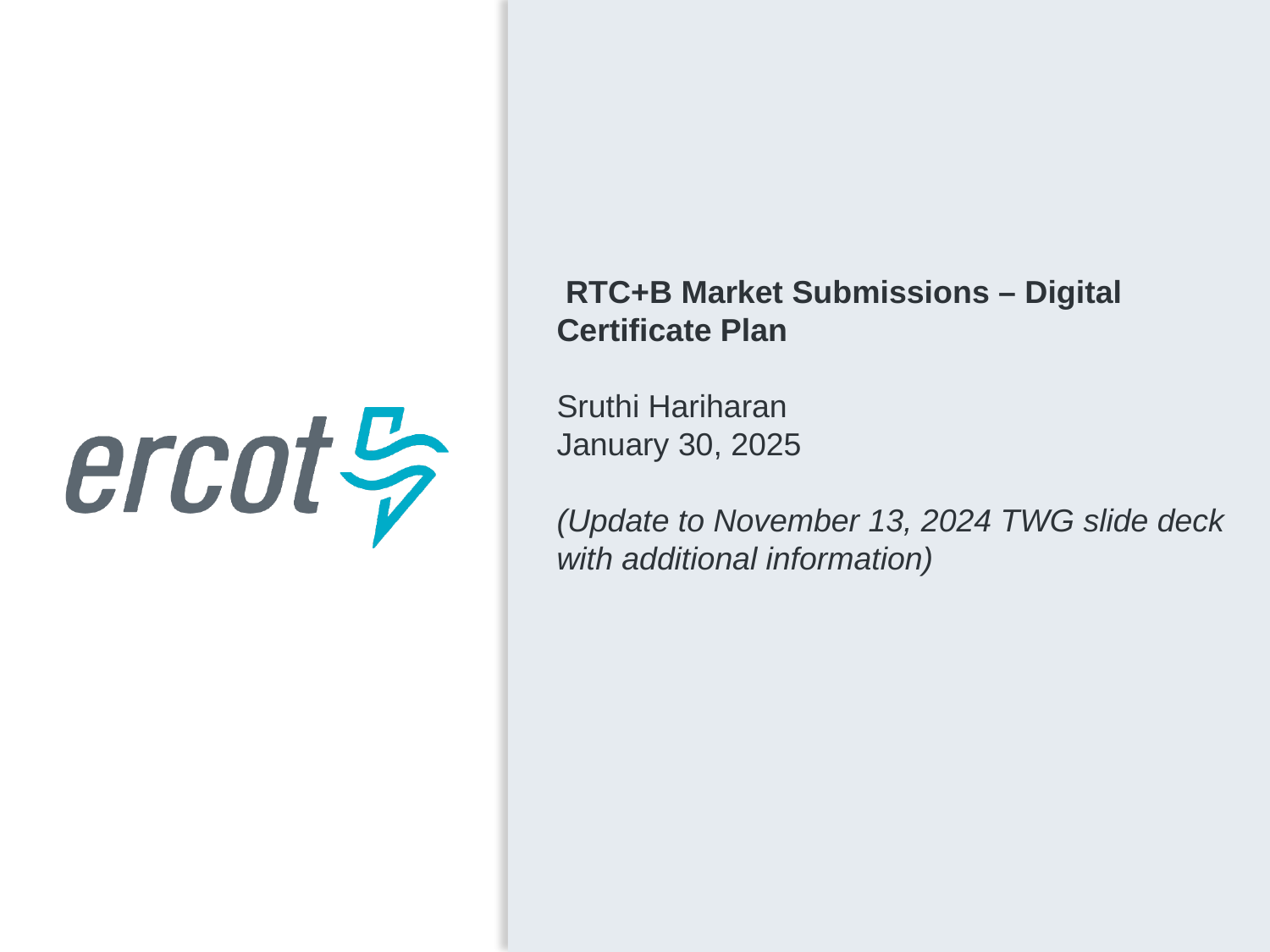

RTC+B Market Submissions – Digital Certificate Plan

Sruthi Hariharan
January 30, 2025

(Update to November 13, 2024 TWG slide deck with additional information)